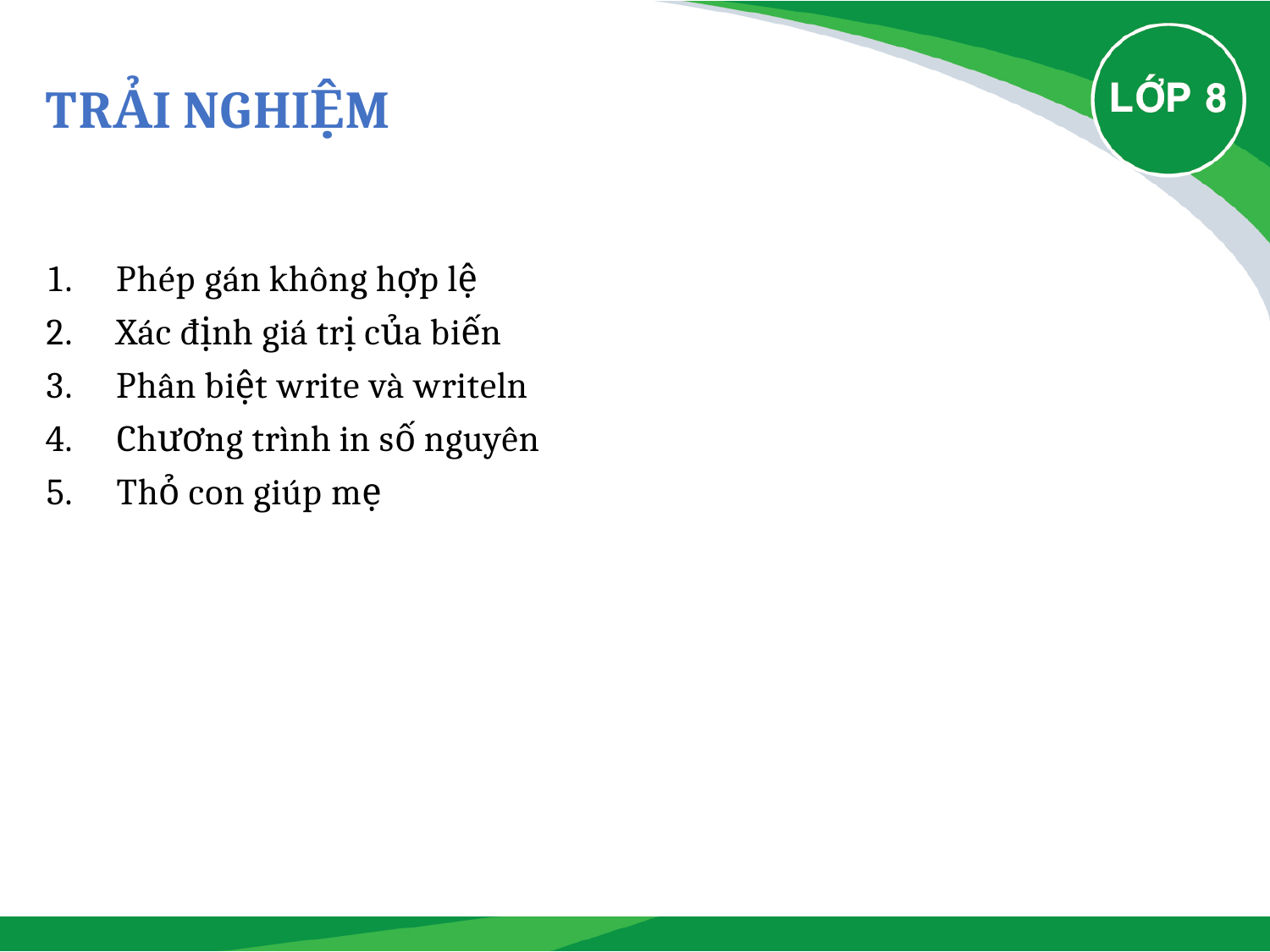

# Trải nghiệm
Phép gán không hợp lệ
Xác định giá trị của biến
Phân biệt write và writeln
Chương trình in số nguyên
Thỏ con giúp mẹ